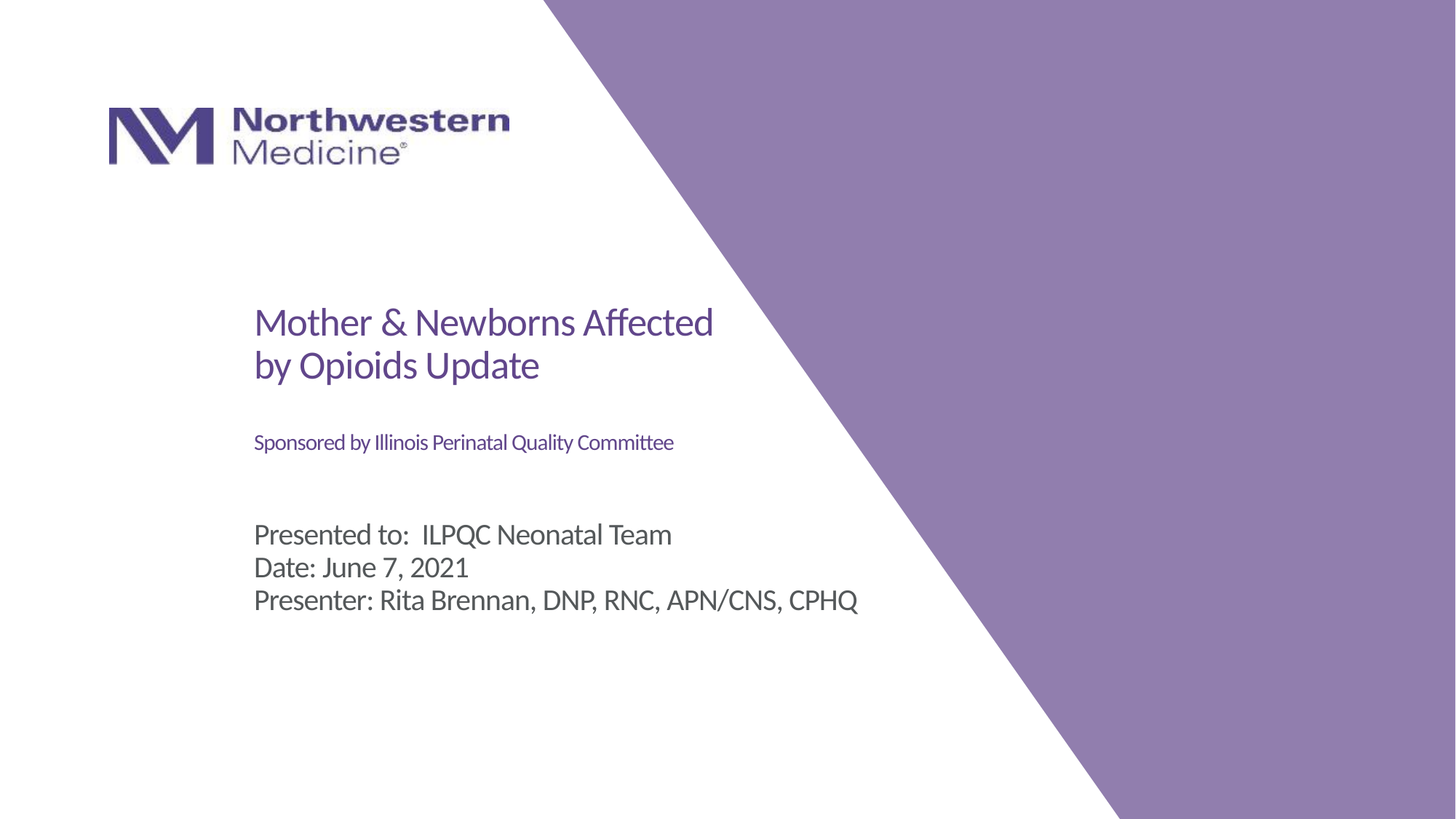

# Mother & Newborns Affected by Opioids Update Sponsored by Illinois Perinatal Quality Committee
Presented to:  ILPQC Neonatal Team
Date: June 7, 2021
Presenter: Rita Brennan, DNP, RNC, APN/CNS, CPHQ